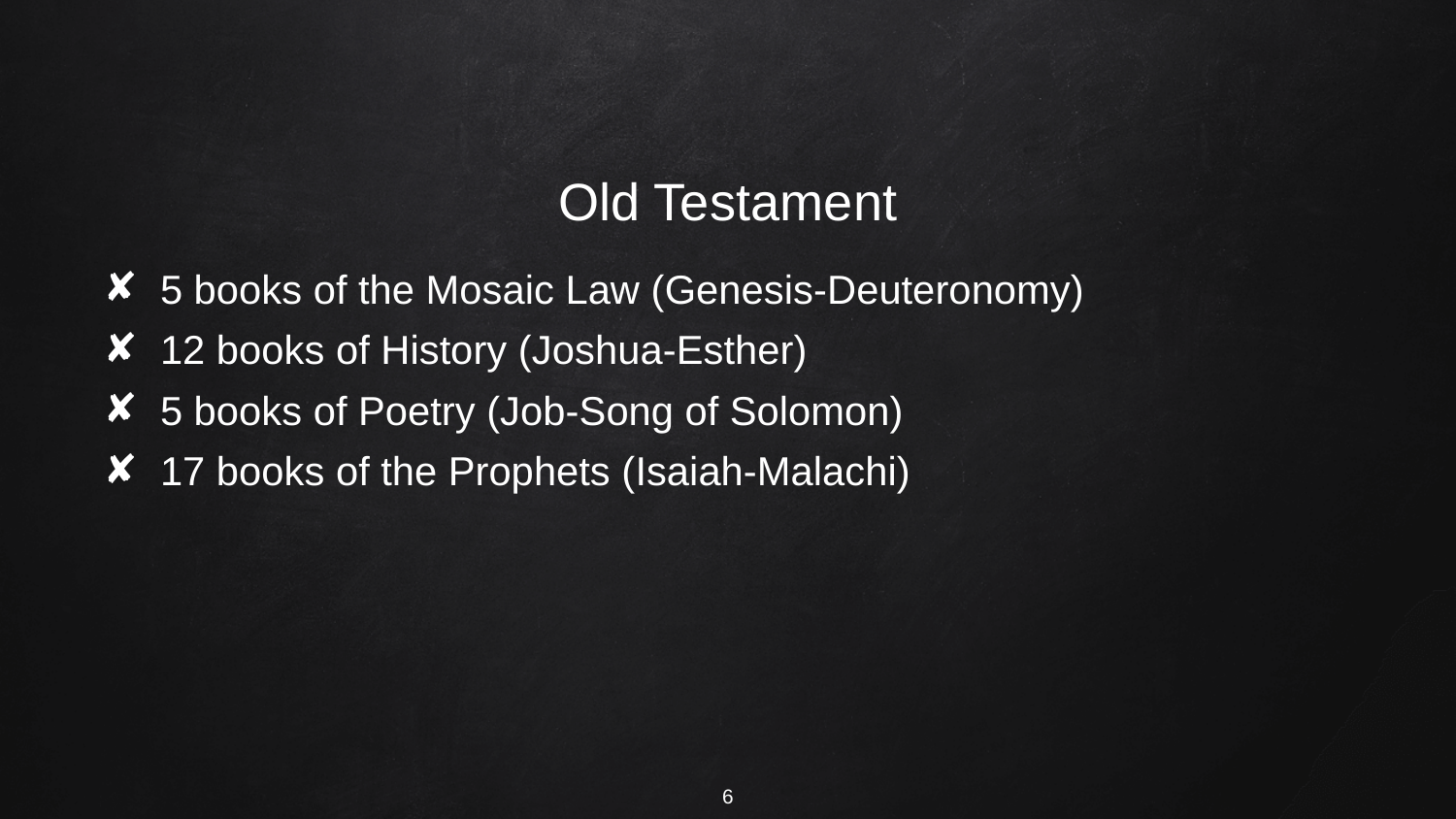

# Old Testament
5 books of the Mosaic Law (Genesis-Deuteronomy)
12 books of History (Joshua-Esther)
5 books of Poetry (Job-Song of Solomon)
17 books of the Prophets (Isaiah-Malachi)
6